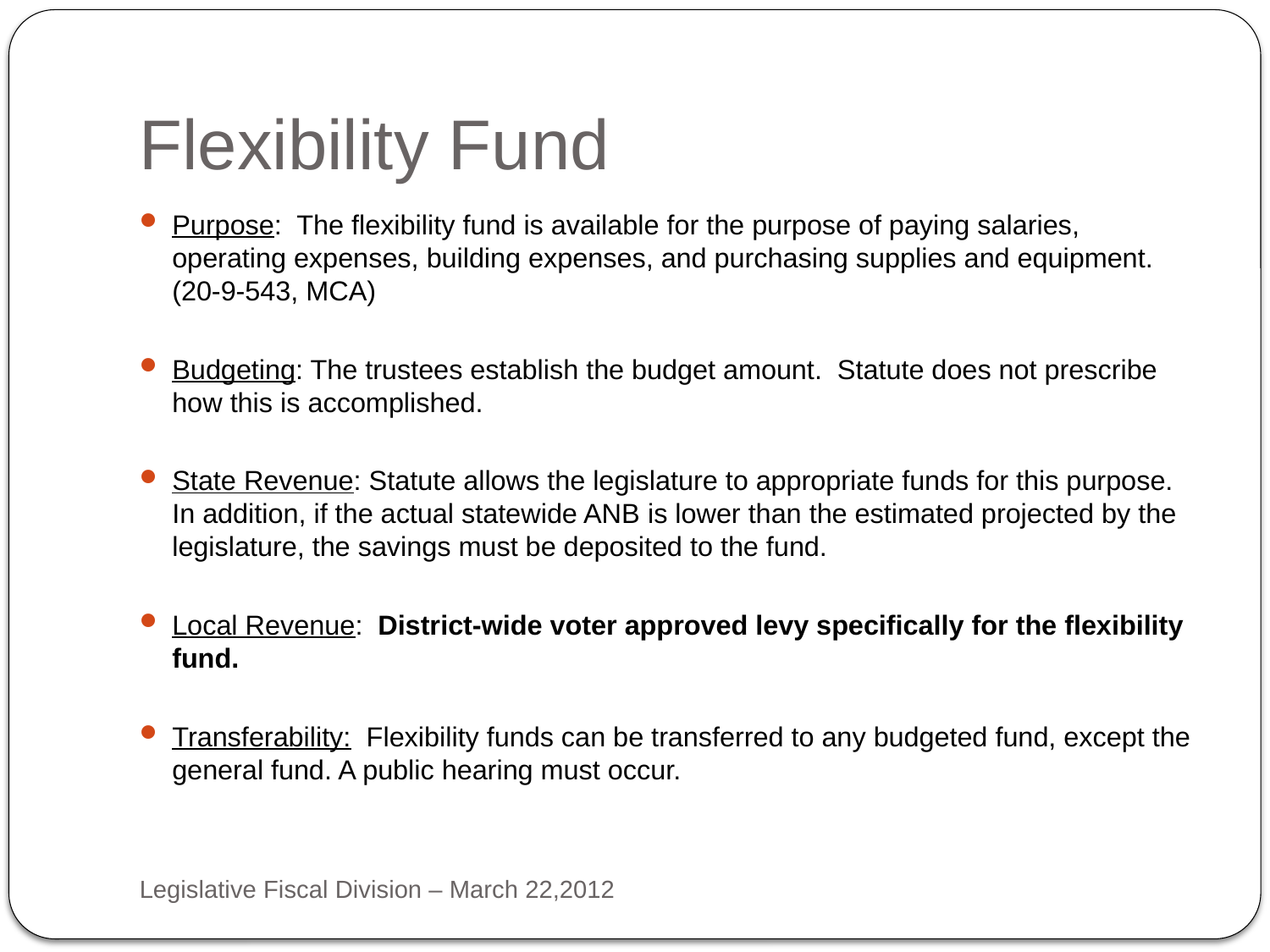

# Flexibility Fund
Purpose:  The flexibility fund is available for the purpose of paying salaries, operating expenses, building expenses, and purchasing supplies and equipment. (20-9-543, MCA)

Budgeting: The trustees establish the budget amount.  Statute does not prescribe how this is accomplished.

State Revenue: Statute allows the legislature to appropriate funds for this purpose. In addition, if the actual statewide ANB is lower than the estimated projected by the legislature, the savings must be deposited to the fund.

Local Revenue:  District-wide voter approved levy specifically for the flexibility fund.

Transferability:  Flexibility funds can be transferred to any budgeted fund, except the general fund. A public hearing must occur.

Legislative Fiscal Division – March 22,2012